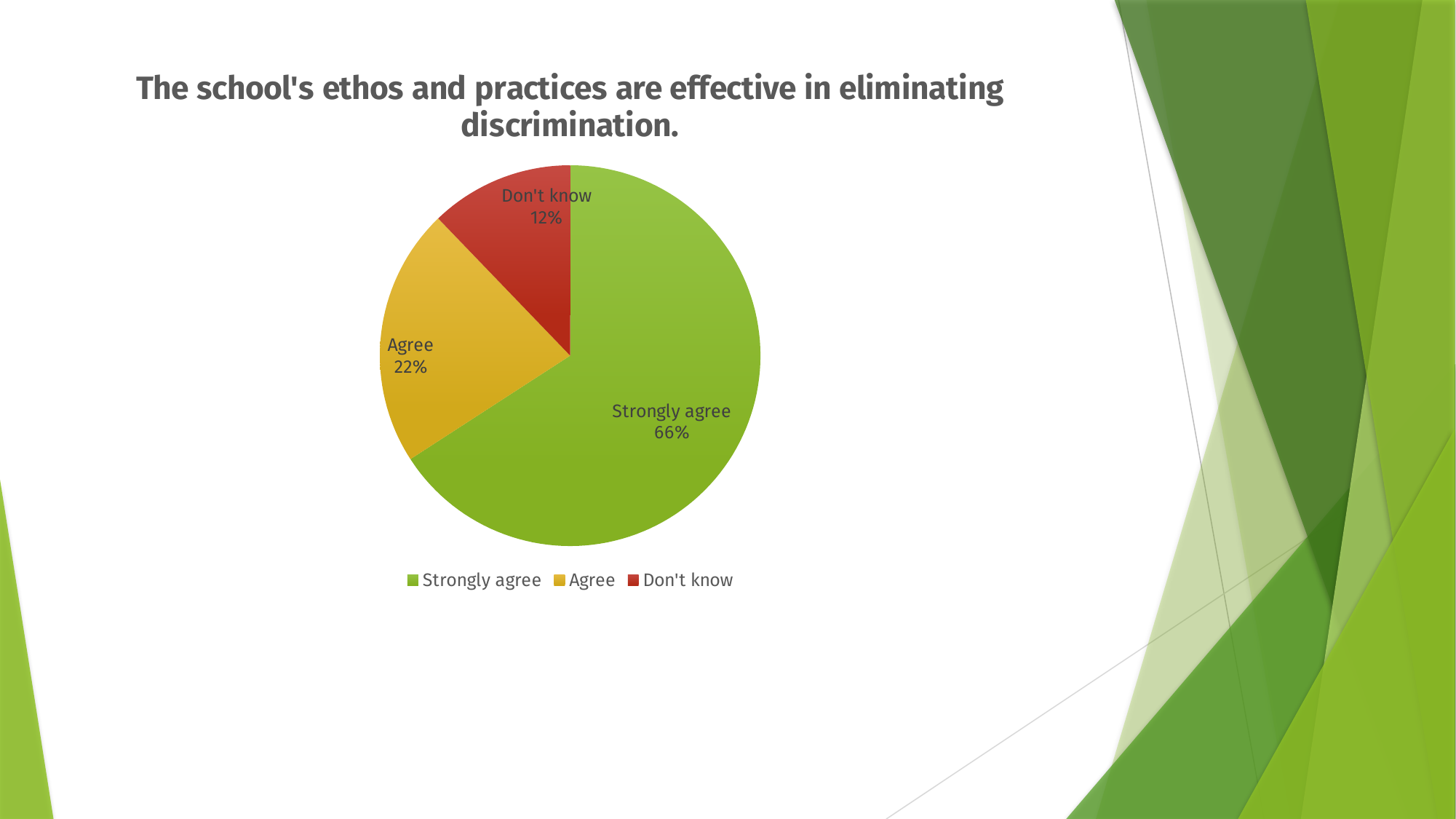

### Chart:

| Category | The school's ethos and practices are effective in eliminating discrimination. |
|---|---|
| Strongly agree | 27.0 |
| Agree | 9.0 |
| Don't know | 5.0 |